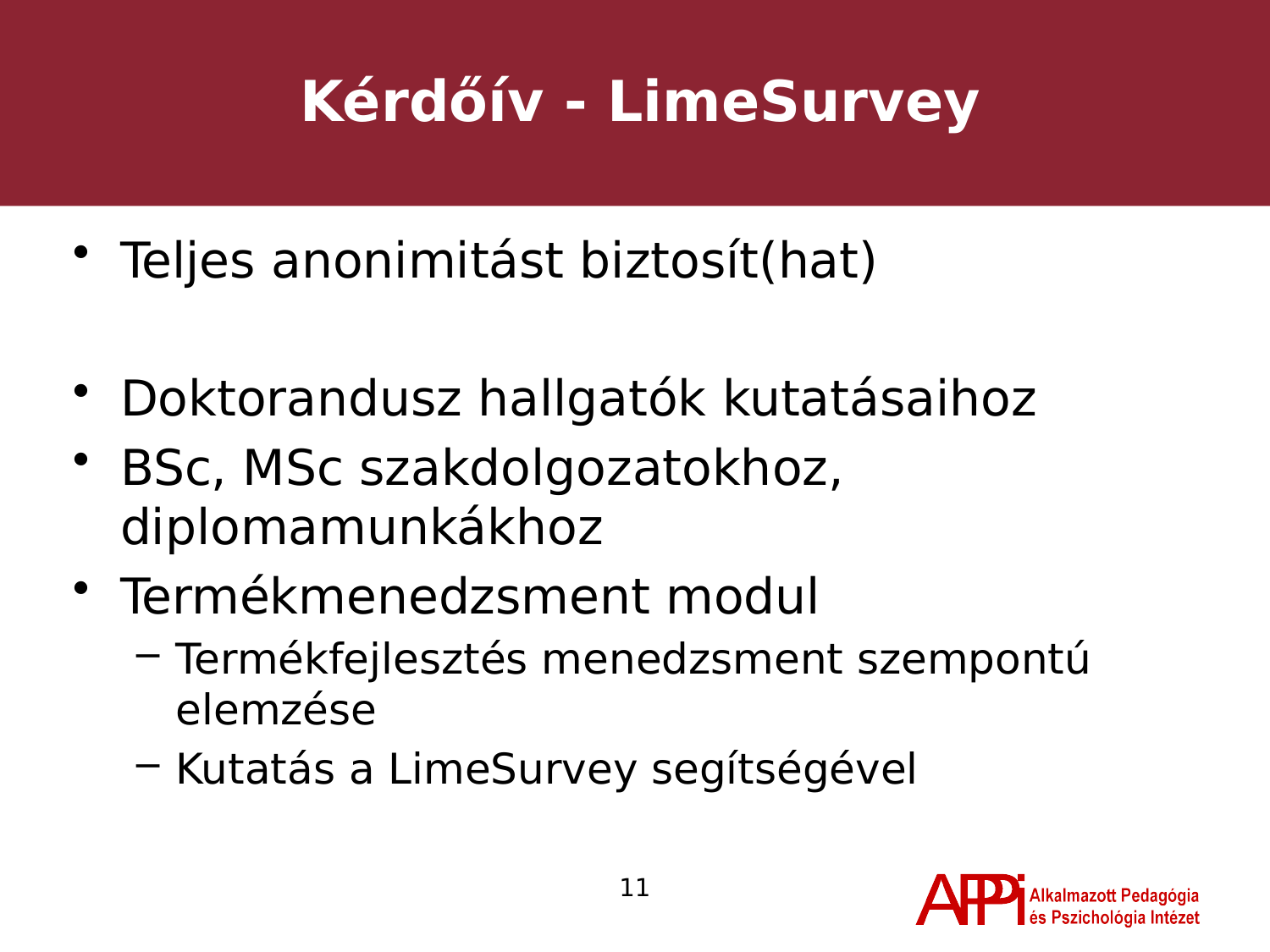

# Kérdőív - LimeSurvey
Teljes anonimitást biztosít(hat)

Doktorandusz hallgatók kutatásaihoz
BSc, MSc szakdolgozatokhoz, diplomamunkákhoz
Termékmenedzsment modul
Termékfejlesztés menedzsment szempontú elemzése
Kutatás a LimeSurvey segítségével
11